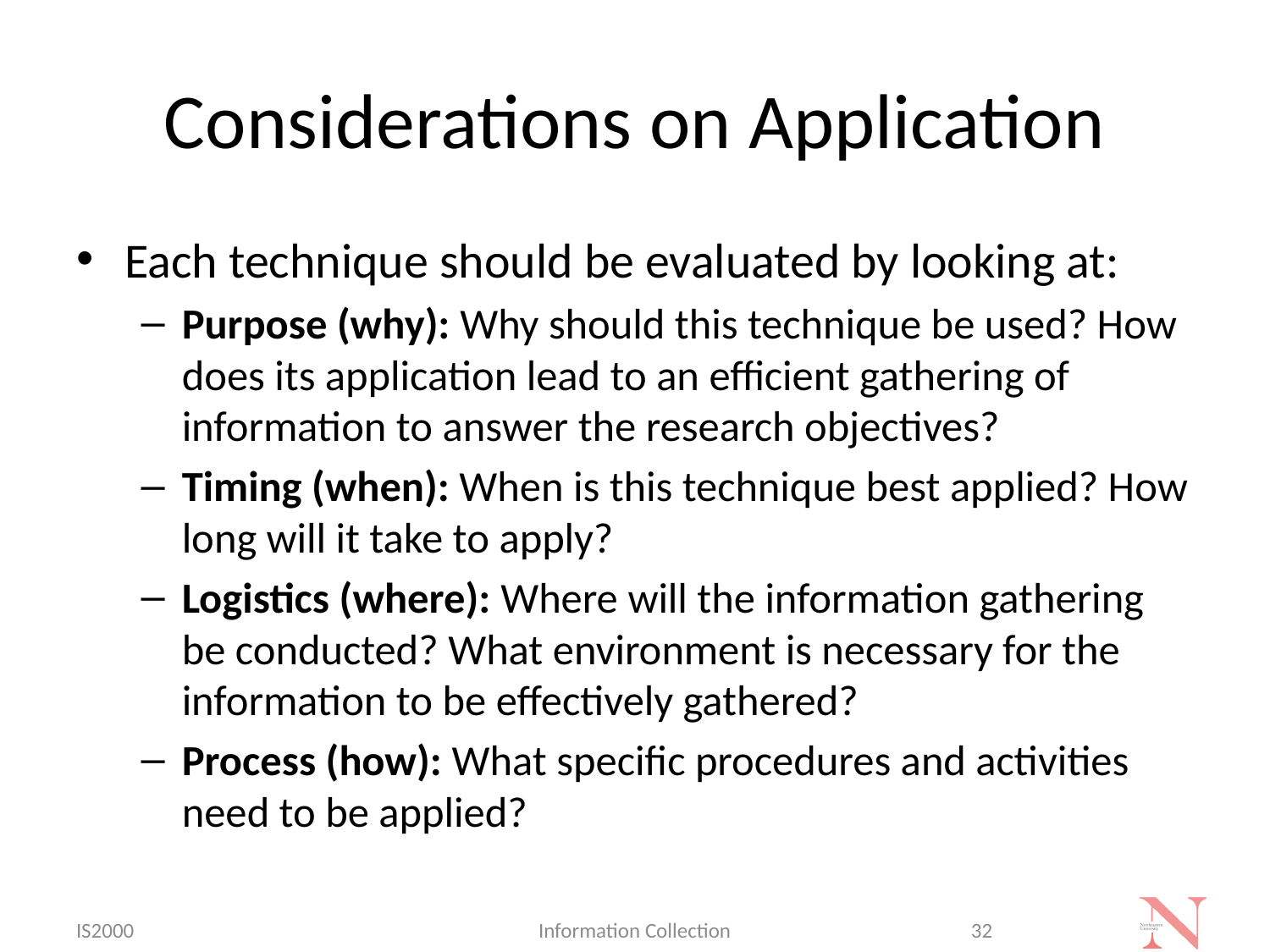

# Considerations on Application
Each technique should be evaluated by looking at:
Purpose (why): Why should this technique be used? How does its application lead to an efficient gathering of information to answer the research objectives?
Timing (when): When is this technique best applied? How long will it take to apply?
Logistics (where): Where will the information gathering be conducted? What environment is necessary for the information to be effectively gathered?
Process (how): What specific procedures and activities need to be applied?
IS2000
Information Collection
32